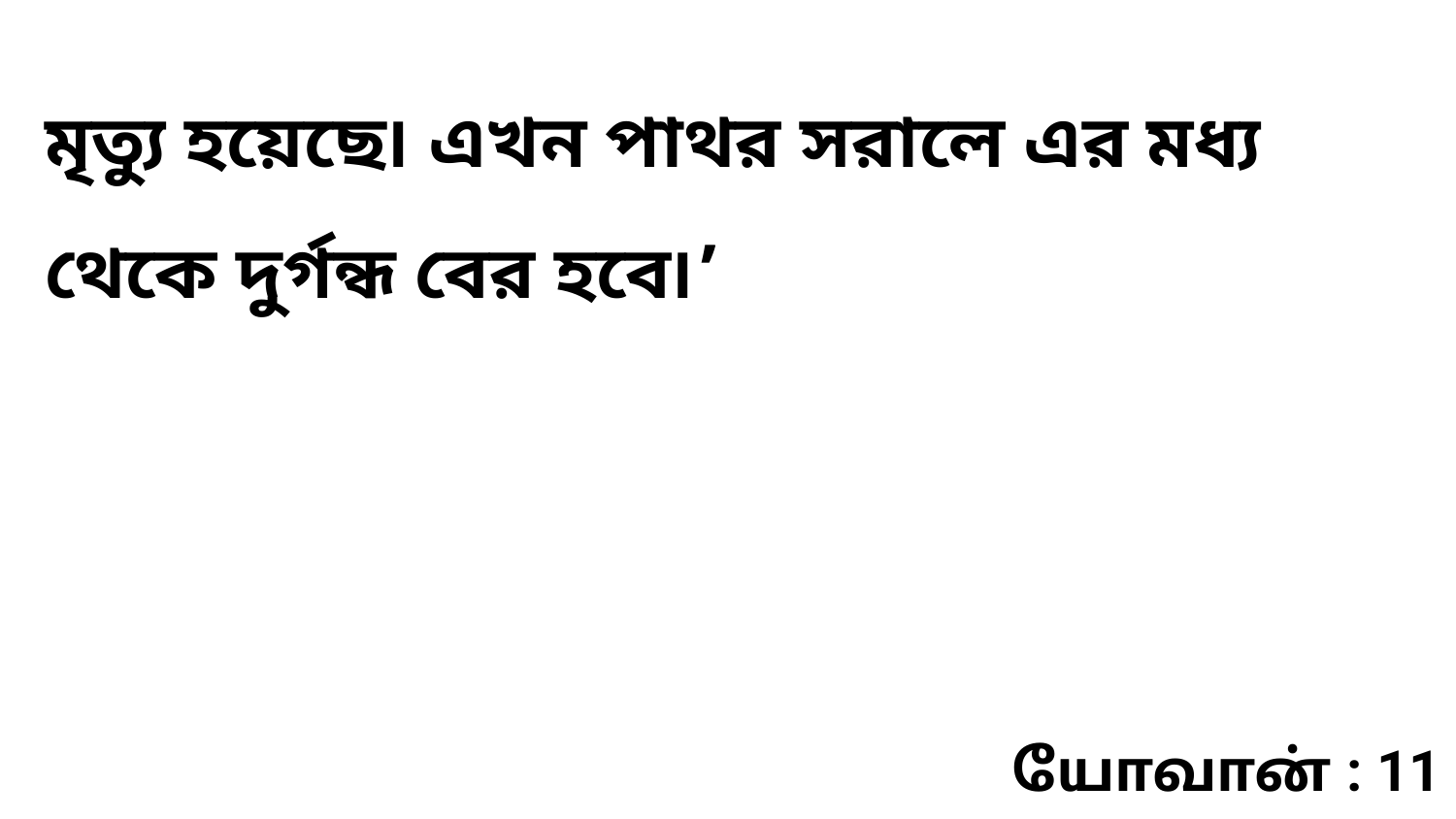

মৃত্যু হয়েছে৷ এখন পাথর সরালে এর মধ্য থেকে দুর্গন্ধ বের হবে৷’
யோவான் : 11